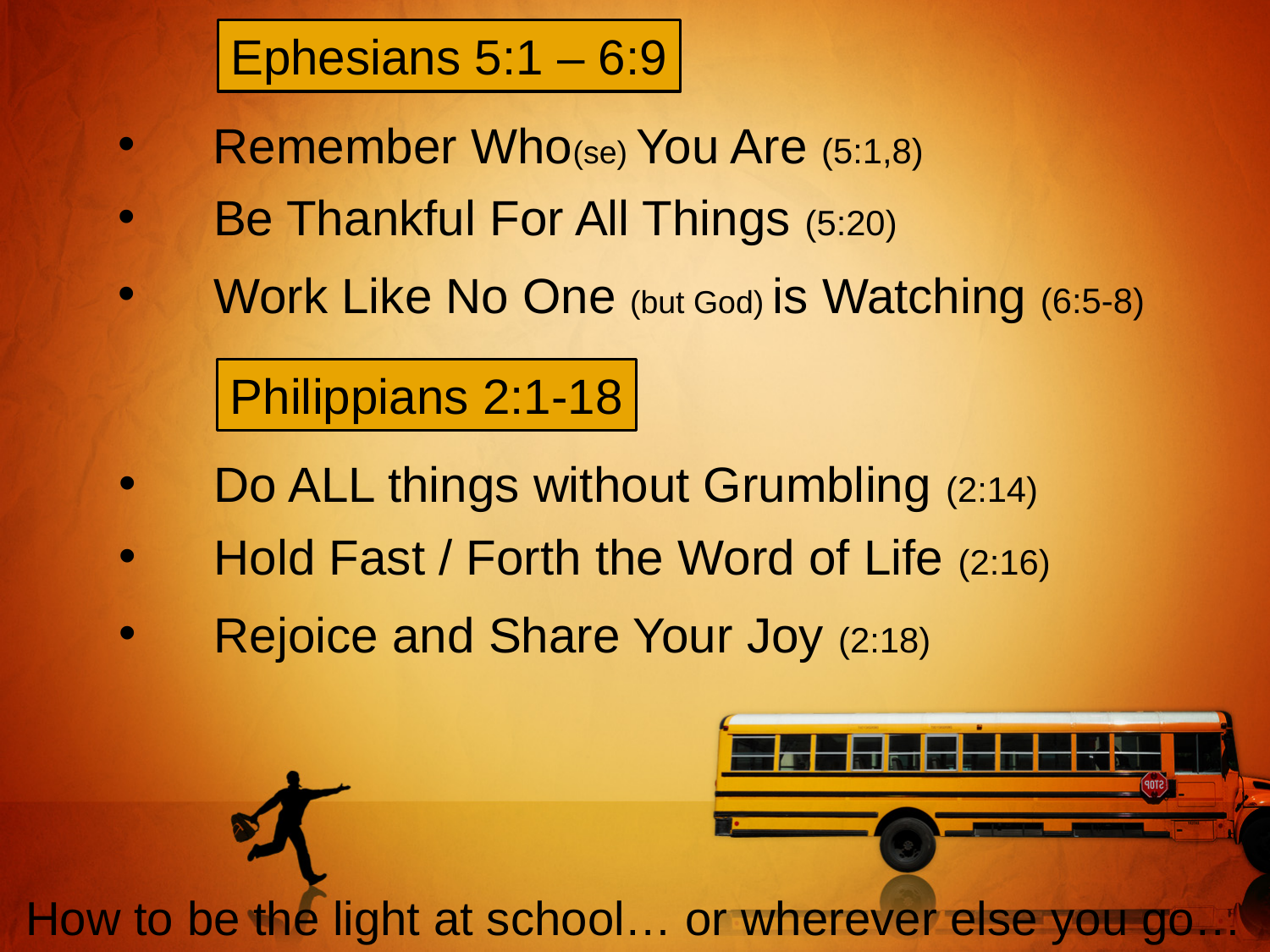

Ephesians 5:1 – 6:9
Remember Who(se) You Are (5:1,8)
Be Thankful For All Things (5:20)
Work Like No One (but God) is Watching (6:5-8)
Philippians 2:1-18
Do ALL things without Grumbling (2:14)
Hold Fast / Forth the Word of Life (2:16)
Rejoice and Share Your Joy (2:18)
 How to be the light at school… or wherever else you go…